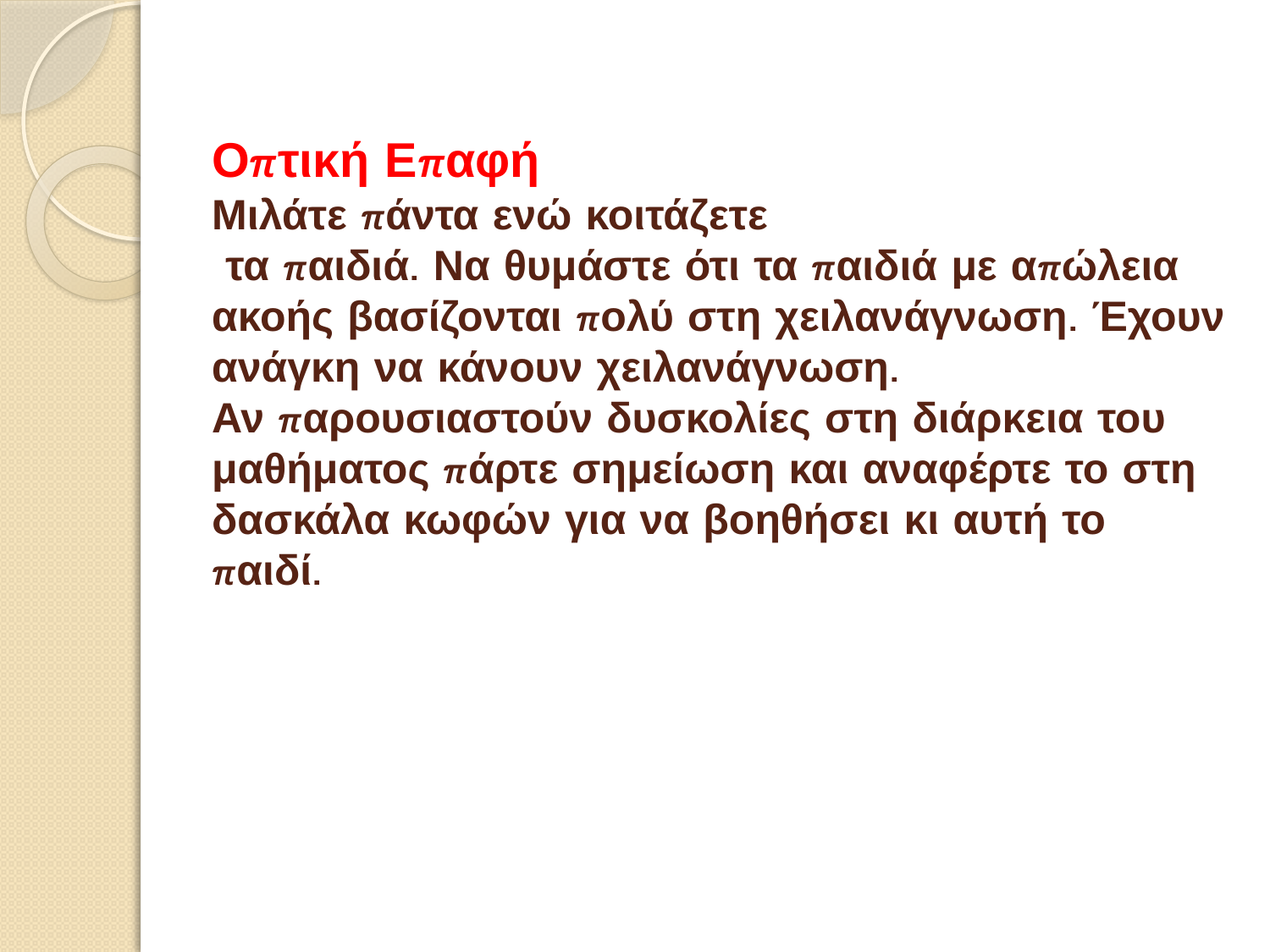

# Οπτική Επαφή Μιλάτε πάντα ενώ κοιτάζετε τα παιδιά. Να θυμάστε ότι τα παιδιά με απώλεια ακοής βασίζονται πολύ στη χειλανάγνωση. Έχουν ανάγκη να κάνουν χειλανάγνωση. Αν παρουσιαστούν δυσκολίες στη διάρκεια του μαθήματος πάρτε σημείωση και αναφέρτε το στη δασκάλα κωφών για να βοηθήσει κι αυτή το παιδί.